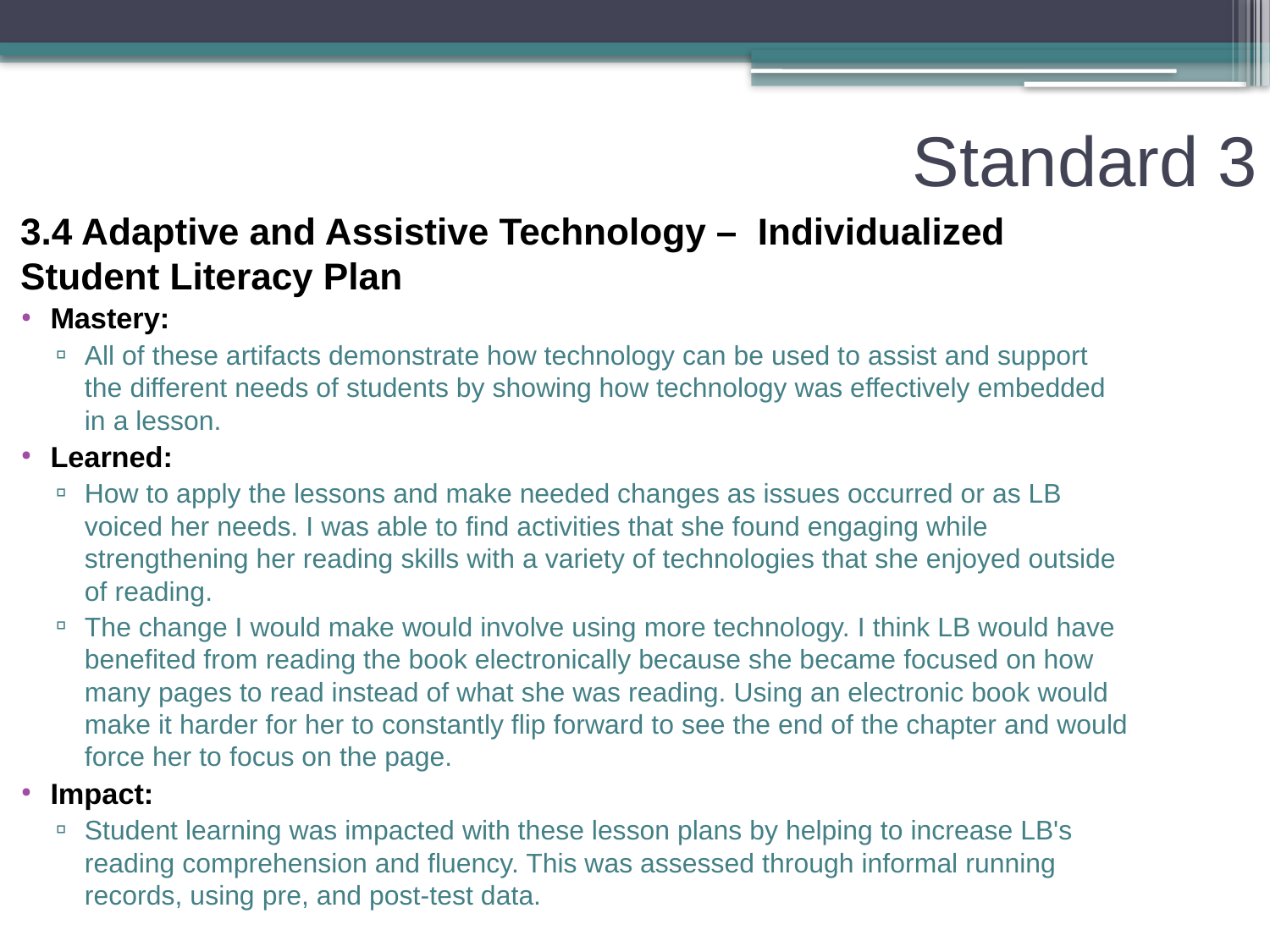

# Standard 3
3.4 Adaptive and Assistive Technology –  Individualized Student Literacy Plan
Mastery:
All of these artifacts demonstrate how technology can be used to assist and support the different needs of students by showing how technology was effectively embedded in a lesson.
Learned:
How to apply the lessons and make needed changes as issues occurred or as LB voiced her needs. I was able to find activities that she found engaging while strengthening her reading skills with a variety of technologies that she enjoyed outside of reading.
The change I would make would involve using more technology. I think LB would have benefited from reading the book electronically because she became focused on how many pages to read instead of what she was reading. Using an electronic book would make it harder for her to constantly flip forward to see the end of the chapter and would force her to focus on the page.
Impact:
Student learning was impacted with these lesson plans by helping to increase LB's reading comprehension and fluency. This was assessed through informal running records, using pre, and post-test data.